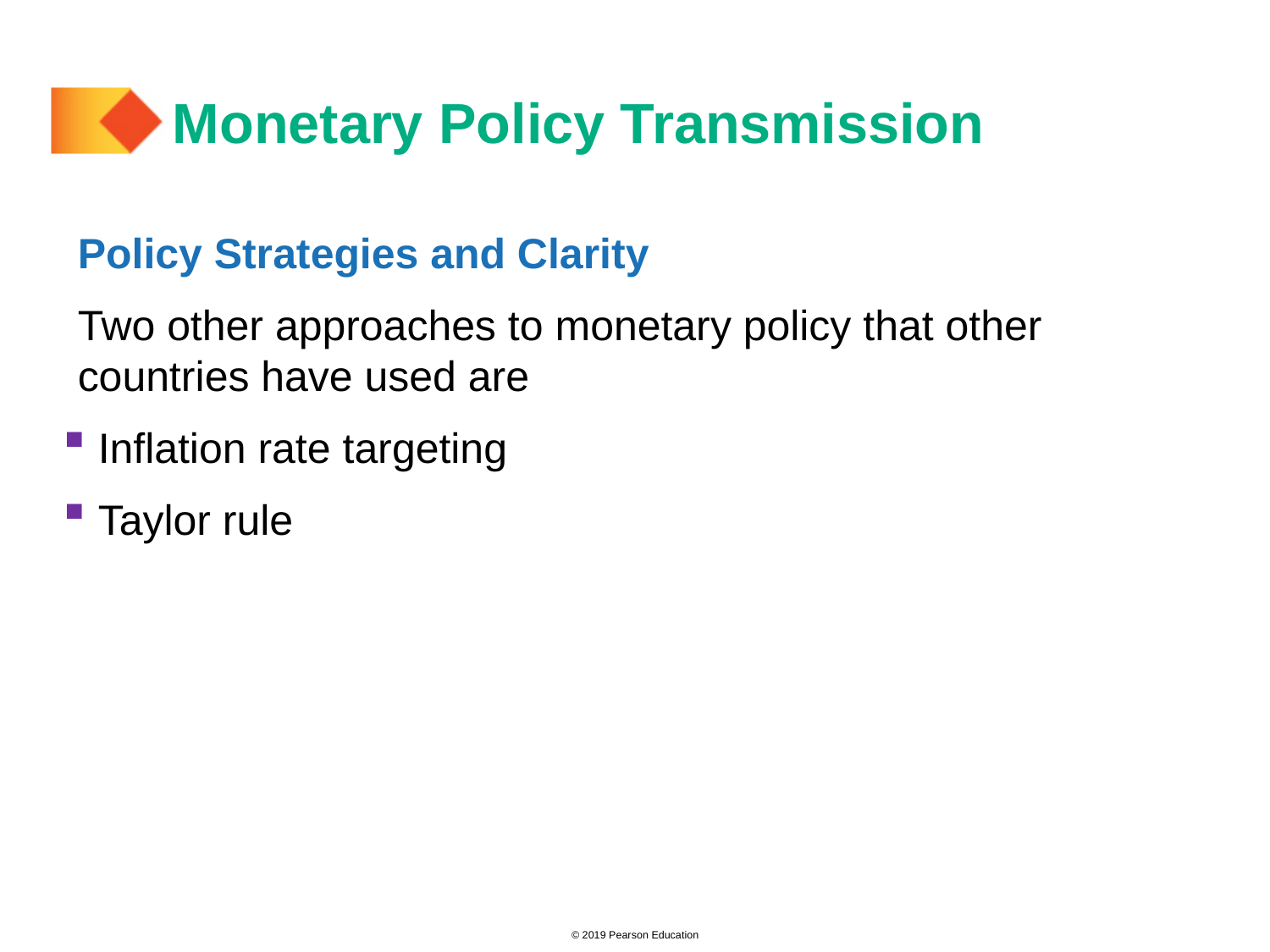

# Monetary Policy Transmission
Policy Strategies and Clarity
Two other approaches to monetary policy that other countries have used are
 Inflation rate targeting
 Taylor rule